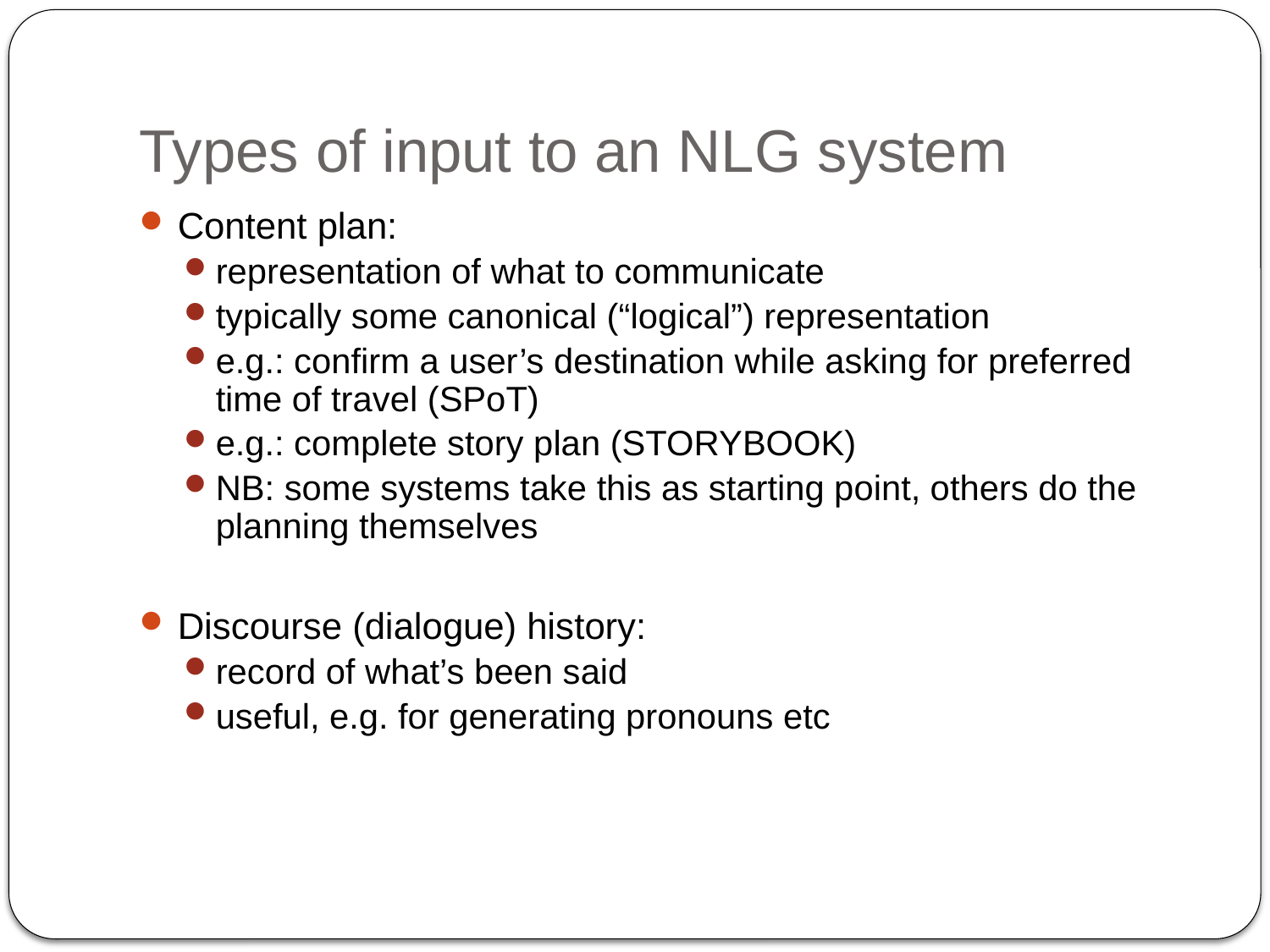

# Types of input to an NLG system
Content plan:
representation of what to communicate
typically some canonical (“logical”) representation
e.g.: confirm a user’s destination while asking for preferred time of travel (SPoT)
e.g.: complete story plan (STORYBOOK)
NB: some systems take this as starting point, others do the planning themselves

Discourse (dialogue) history:
record of what’s been said
useful, e.g. for generating pronouns etc